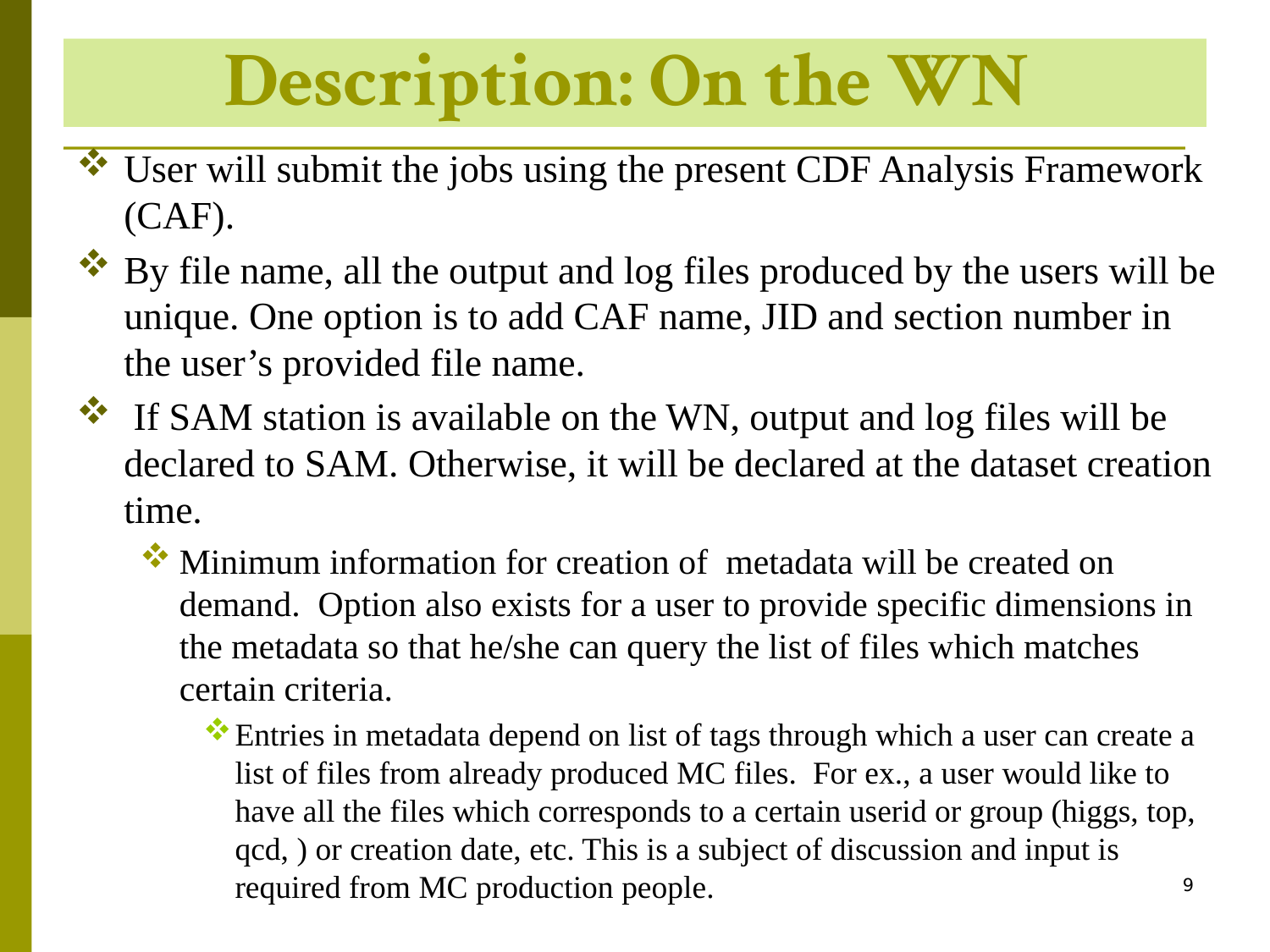

# Description: On the WN
User will submit the jobs using the present CDF Analysis Framework (CAF).
By file name, all the output and log files produced by the users will be unique. One option is to add CAF name, JID and section number in the user’s provided file name.
 If SAM station is available on the WN, output and log files will be declared to SAM. Otherwise, it will be declared at the dataset creation time.
Minimum information for creation of  metadata will be created on demand.  Option also exists for a user to provide specific dimensions in the metadata so that he/she can query the list of files which matches certain criteria.
Entries in metadata depend on list of tags through which a user can create a list of files from already produced MC files.  For ex., a user would like to have all the files which corresponds to a certain userid or group (higgs, top, qcd, ) or creation date, etc. This is a subject of discussion and input is required from MC production people.

9